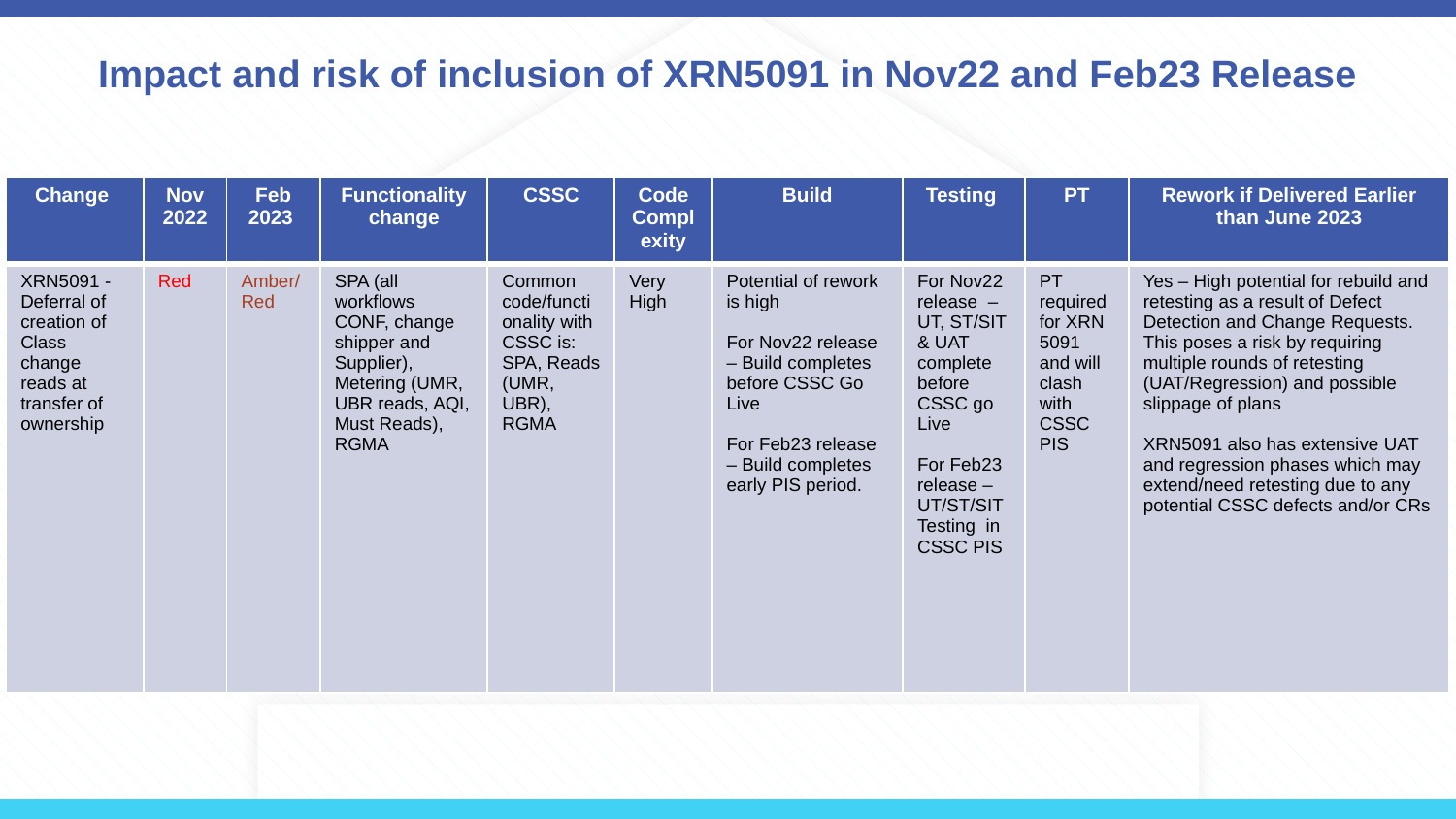

Impact and risk of inclusion of XRN5091 in Nov22 and Feb23 Release
| Change | Nov 2022 | Feb 2023 | Functionality change | CSSC | Code Complexity | Build | Testing | PT | Rework if Delivered Earlier than June 2023 |
| --- | --- | --- | --- | --- | --- | --- | --- | --- | --- |
| XRN5091 - Deferral of creation of Class change reads at transfer of ownership | Red | Amber/Red | SPA (all workflows CONF, change shipper and Supplier), Metering (UMR, UBR reads, AQI, Must Reads), RGMA | Common code/functionality with CSSC is: SPA, Reads (UMR, UBR), RGMA | Very High | Potential of rework is high For Nov22 release  – Build completes before CSSC Go Live For Feb23 release – Build completes early PIS period. | For Nov22 release  – UT, ST/SIT & UAT  complete before CSSC go Live For Feb23 release – UT/ST/SIT Testing  in CSSC PIS | PT required for XRN 5091 and will clash with  CSSC PIS | Yes – High potential for rebuild and retesting as a result of Defect Detection and Change Requests. This poses a risk by requiring multiple rounds of retesting (UAT/Regression) and possible slippage of plans XRN5091 also has extensive UAT and regression phases which may extend/need retesting due to any potential CSSC defects and/or CRs |